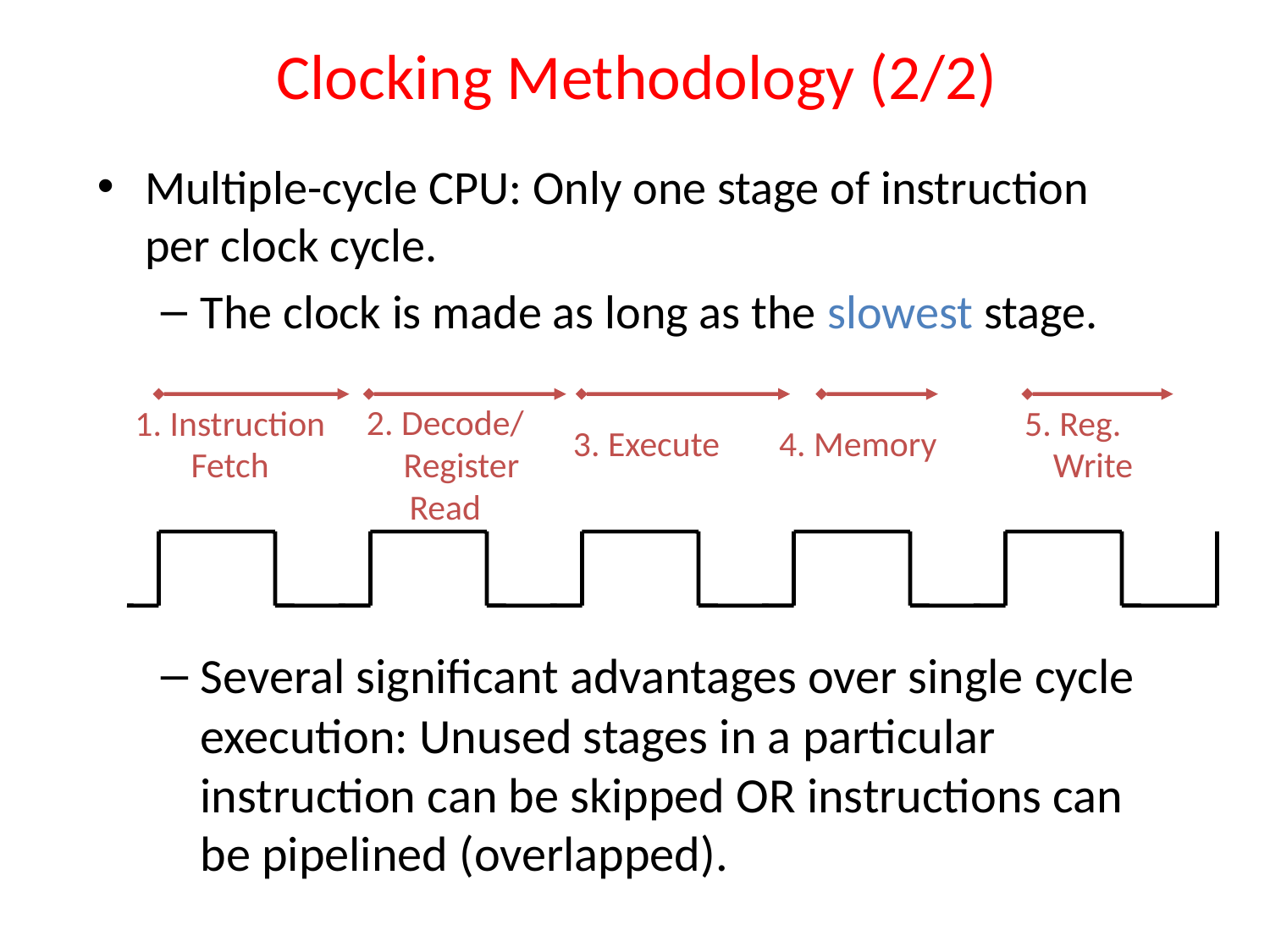

Clocking Methodology (2/2)
Multiple-cycle CPU: Only one stage of instruction per clock cycle.
The clock is made as long as the slowest stage.

Several significant advantages over single cycle execution: Unused stages in a particular instruction can be skipped OR instructions can be pipelined (overlapped).

2. Decode/
    Register
Read

1. Instruction
Fetch

3. Execute

4. Memory
5. Reg.
     Write